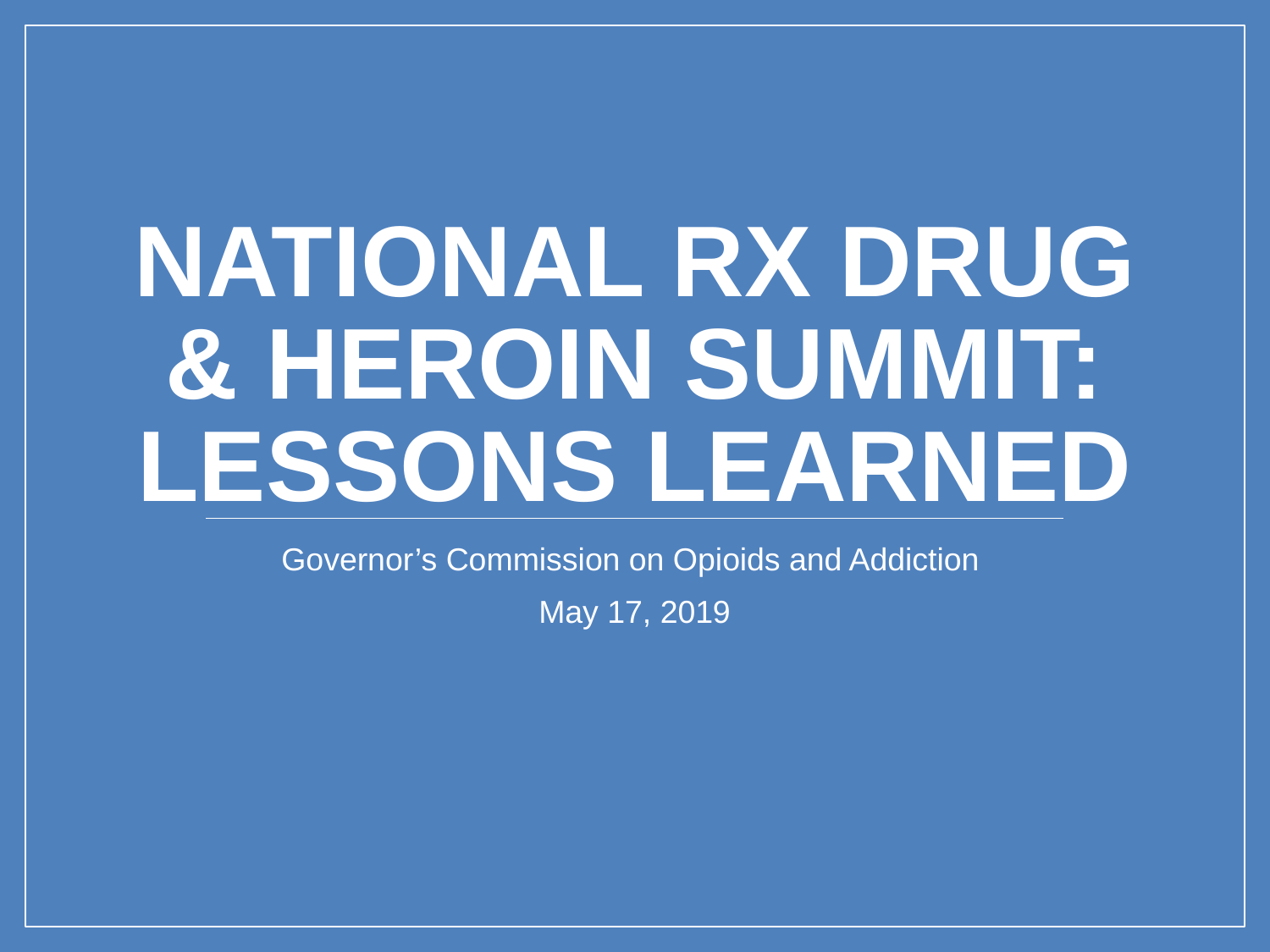

# National Rx Drug & Heroin Summit: Lessons Learned
Governor’s Commission on Opioids and Addiction
May 17, 2019